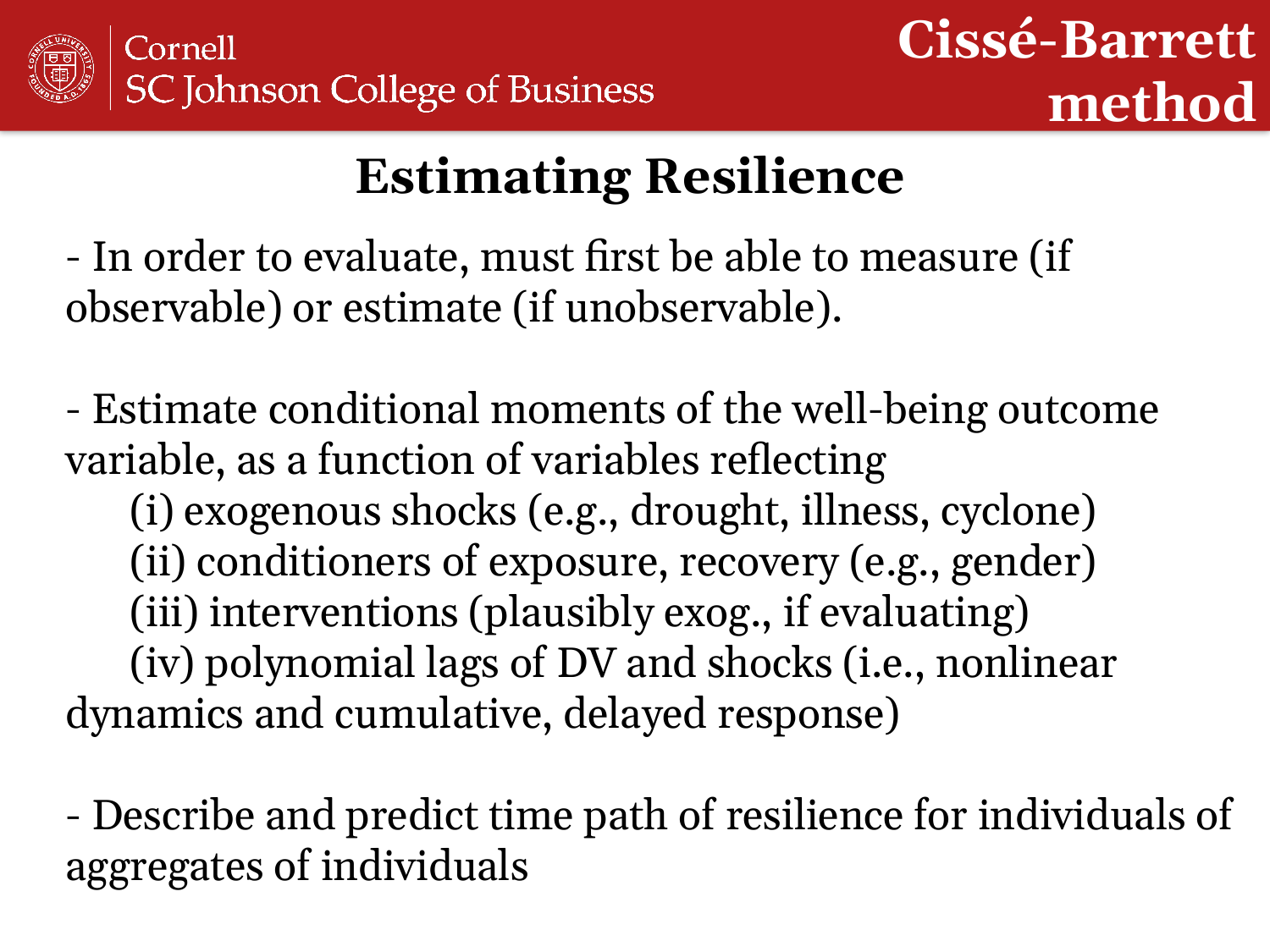

Cissé-Barrett method
Estimating Resilience
# - In order to evaluate, must first be able to measure (if observable) or estimate (if unobservable). - Estimate conditional moments of the well-being outcome variable, as a function of variables reflecting (i) exogenous shocks (e.g., drought, illness, cyclone) (ii) conditioners of exposure, recovery (e.g., gender) (iii) interventions (plausibly exog., if evaluating) (iv) polynomial lags of DV and shocks (i.e., nonlinear 	dynamics and cumulative, delayed response) - Describe and predict time path of resilience for individuals of aggregates of individuals